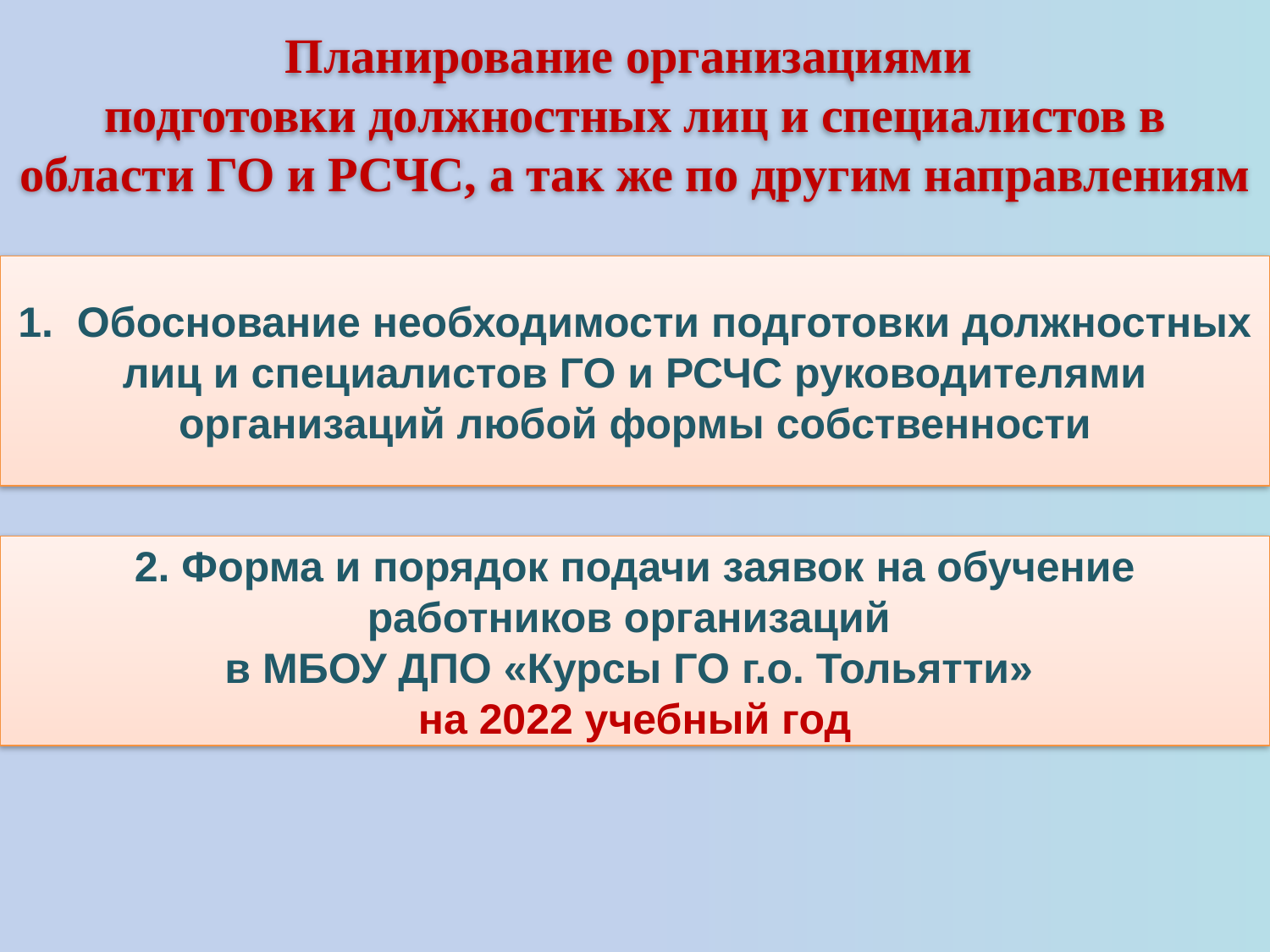

# Планирование организациями подготовки должностных лиц и специалистов в области ГО и РСЧС, а так же по другим направлениям
1.  Обоснование необходимости подготовки должностных лиц и специалистов ГО и РСЧС руководителями организаций любой формы собственности
2. Форма и порядок подачи заявок на обучение работников организаций
в МБОУ ДПО «Курсы ГО г.о. Тольятти»
на 2022 учебный год